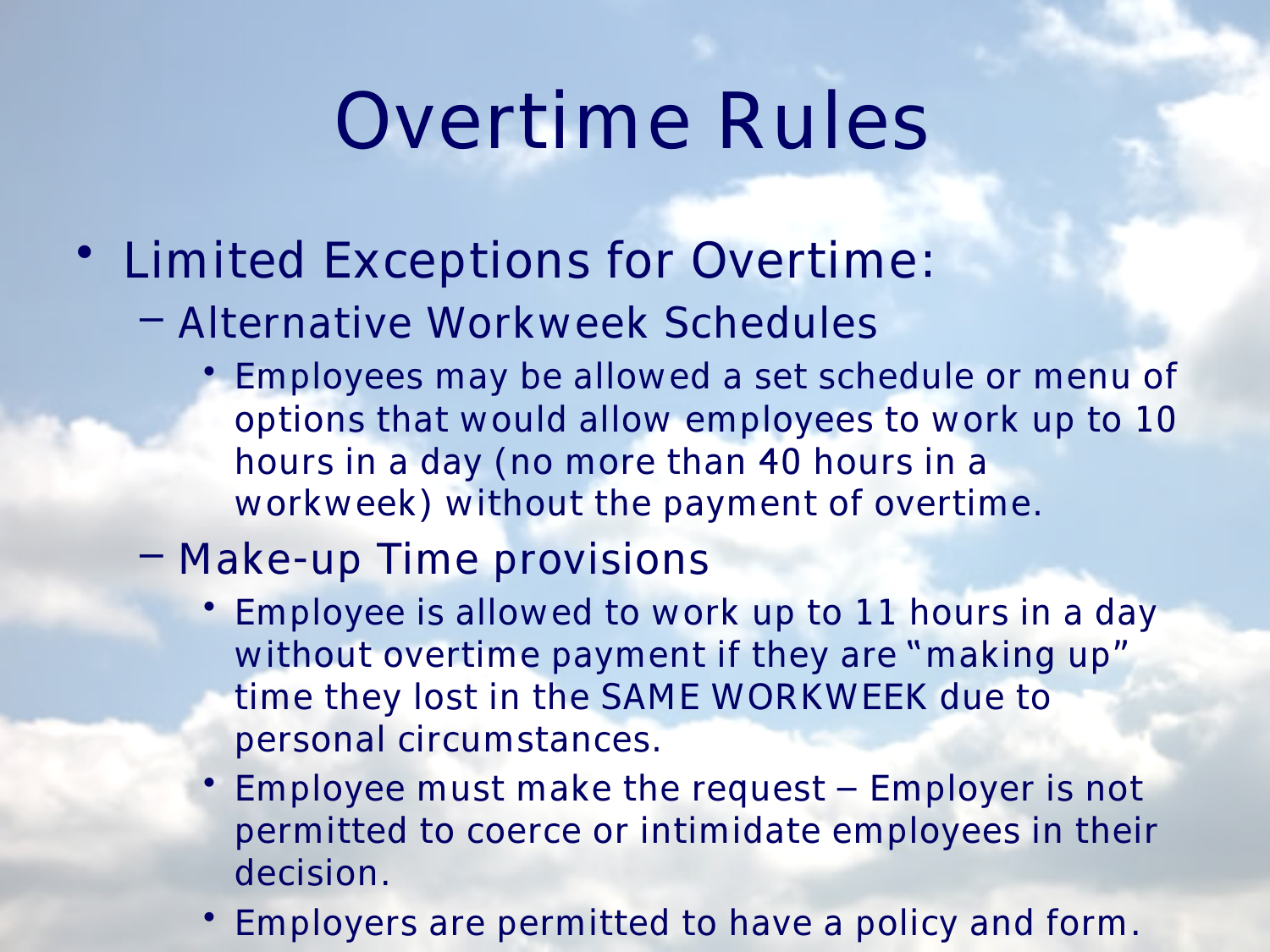

# Overtime Rules
Limited Exceptions for Overtime:
Alternative Workweek Schedules
Employees may be allowed a set schedule or menu of options that would allow employees to work up to 10 hours in a day (no more than 40 hours in a workweek) without the payment of overtime.
Make-up Time provisions
Employee is allowed to work up to 11 hours in a day without overtime payment if they are “making up” time they lost in the SAME WORKWEEK due to personal circumstances.
Employee must make the request – Employer is not permitted to coerce or intimidate employees in their decision.
Employers are permitted to have a policy and form.